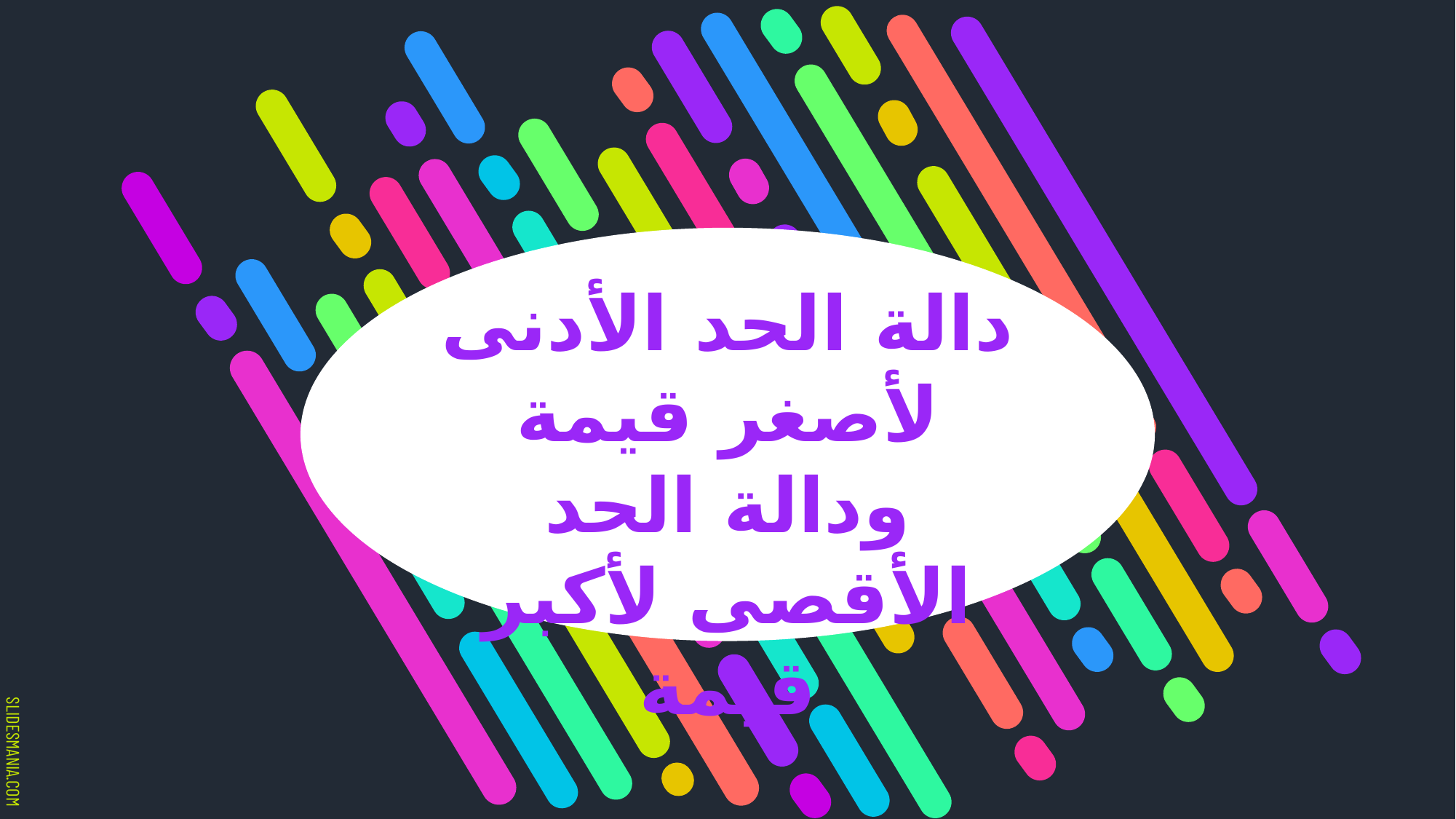

دالة الحد الأدنى لأصغر قيمة
ودالة الحد الأقصى لأكبر قيمة